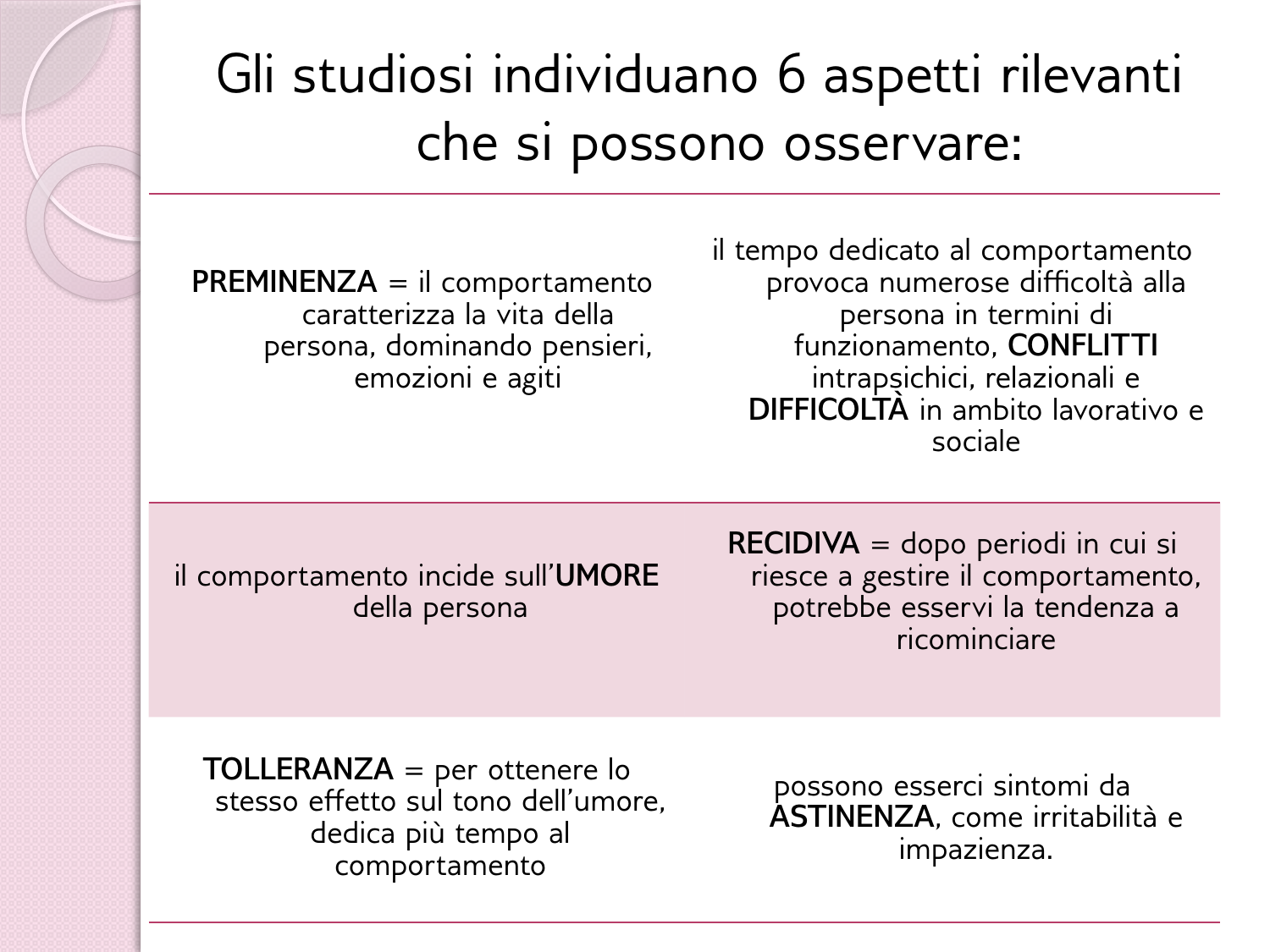

Gli studiosi individuano 6 aspetti rilevanti che si possono osservare:

| PREMINENZA = il comportamento caratterizza la vita della persona, dominando pensieri, emozioni e agiti | il tempo dedicato al comportamento provoca numerose difficoltà alla persona in termini di funzionamento, CONFLITTI intrapsichici, relazionali e DIFFICOLTÀ in ambito lavorativo e sociale |
| --- | --- |
| il comportamento incide sull’UMORE della persona | RECIDIVA = dopo periodi in cui si riesce a gestire il comportamento, potrebbe esservi la tendenza a ricominciare |
| TOLLERANZA = per ottenere lo stesso effetto sul tono dell’umore, dedica più tempo al comportamento | possono esserci sintomi da ASTINENZA, come irritabilità e impazienza. |